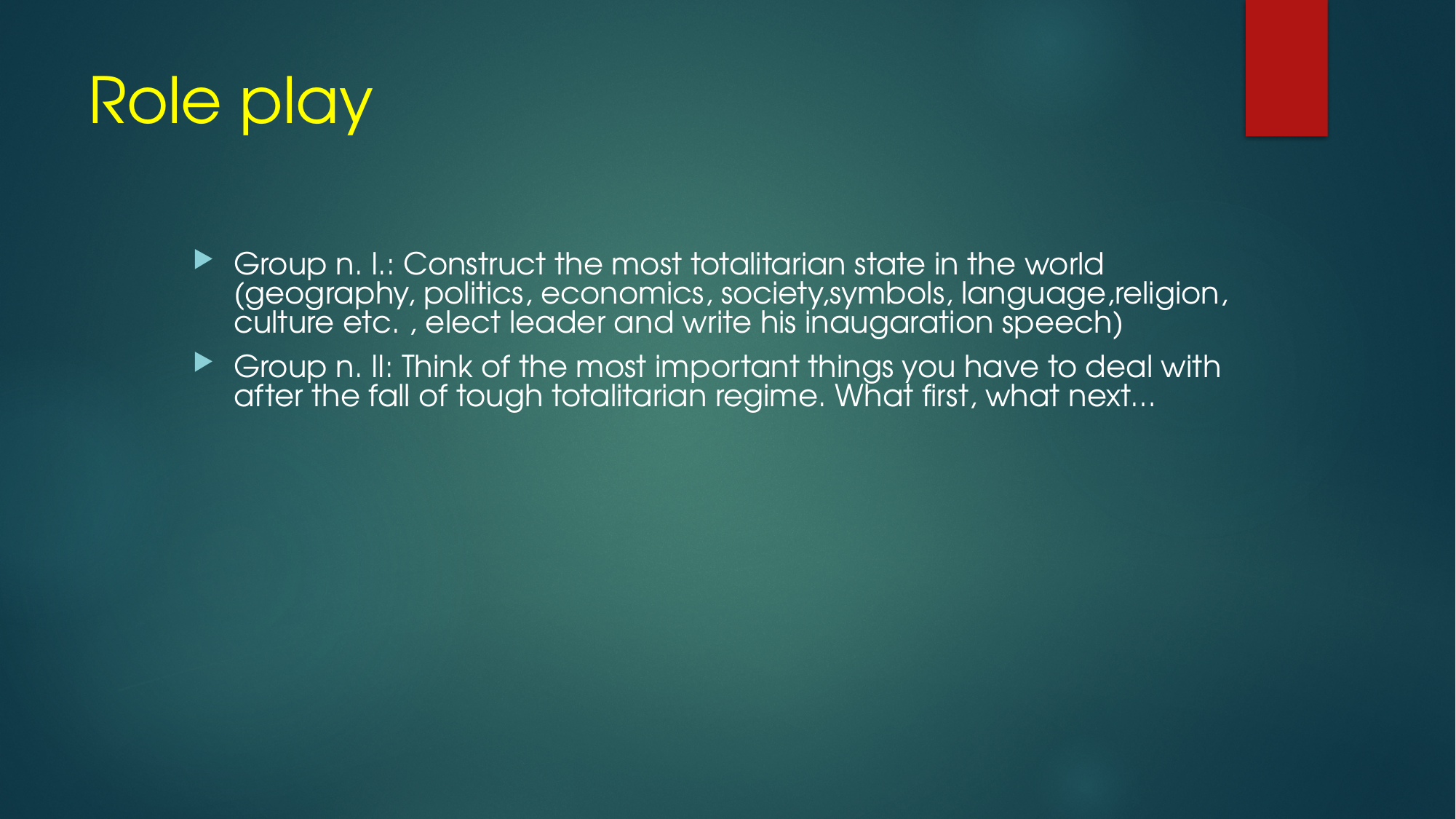

# Role play
Group n. I.: Construct the most totalitarian state in the world (geography, politics, economics, society,symbols, language,religion, culture etc. , elect leader and write his inaugaration speech)
Group n. II: Think of the most important things you have to deal with after the fall of tough totalitarian regime. What first, what next…